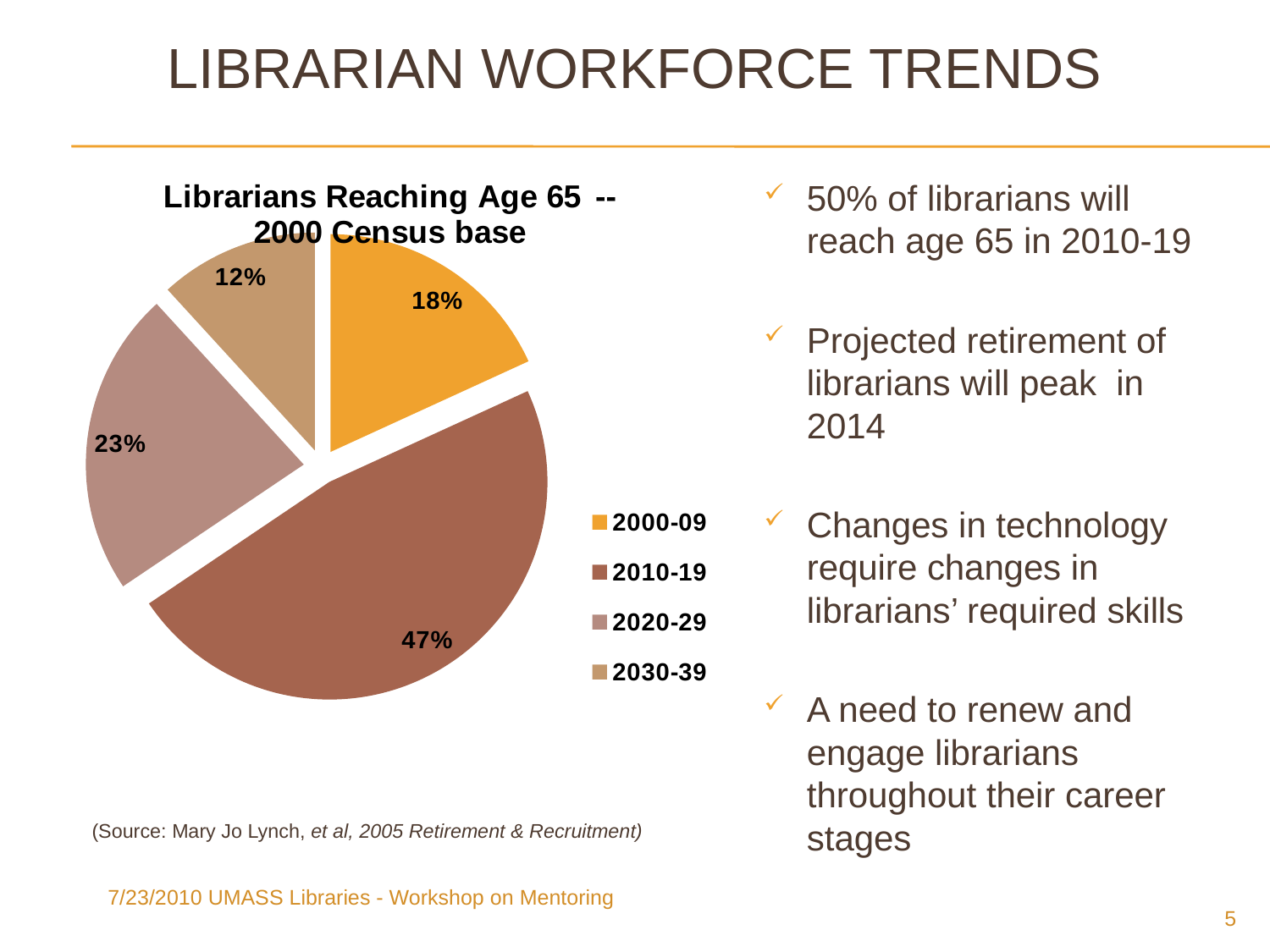

# Librarian Workforce Trends

### Chart: Librarians Reaching Age 65	--
2000 Census base

| Category | % of Retirement |
|---|---|
| 2000-09 | 17.4 |
| 2010-19 | 45.4 |
| 2020-29 | 21.7 |
| 2030-39 | 11.3 |
50% of librarians will reach age 65 in 2010-19

Projected retirement of librarians will peak  in 2014

Changes in technology require changes in librarians’ required skills

A need to renew and engage librarians throughout their career stages

 	(Source: Mary Jo Lynch, et al, 2005 Retirement & Recruitment)

7/23/2010 UMASS Libraries - Workshop on Mentoring
5